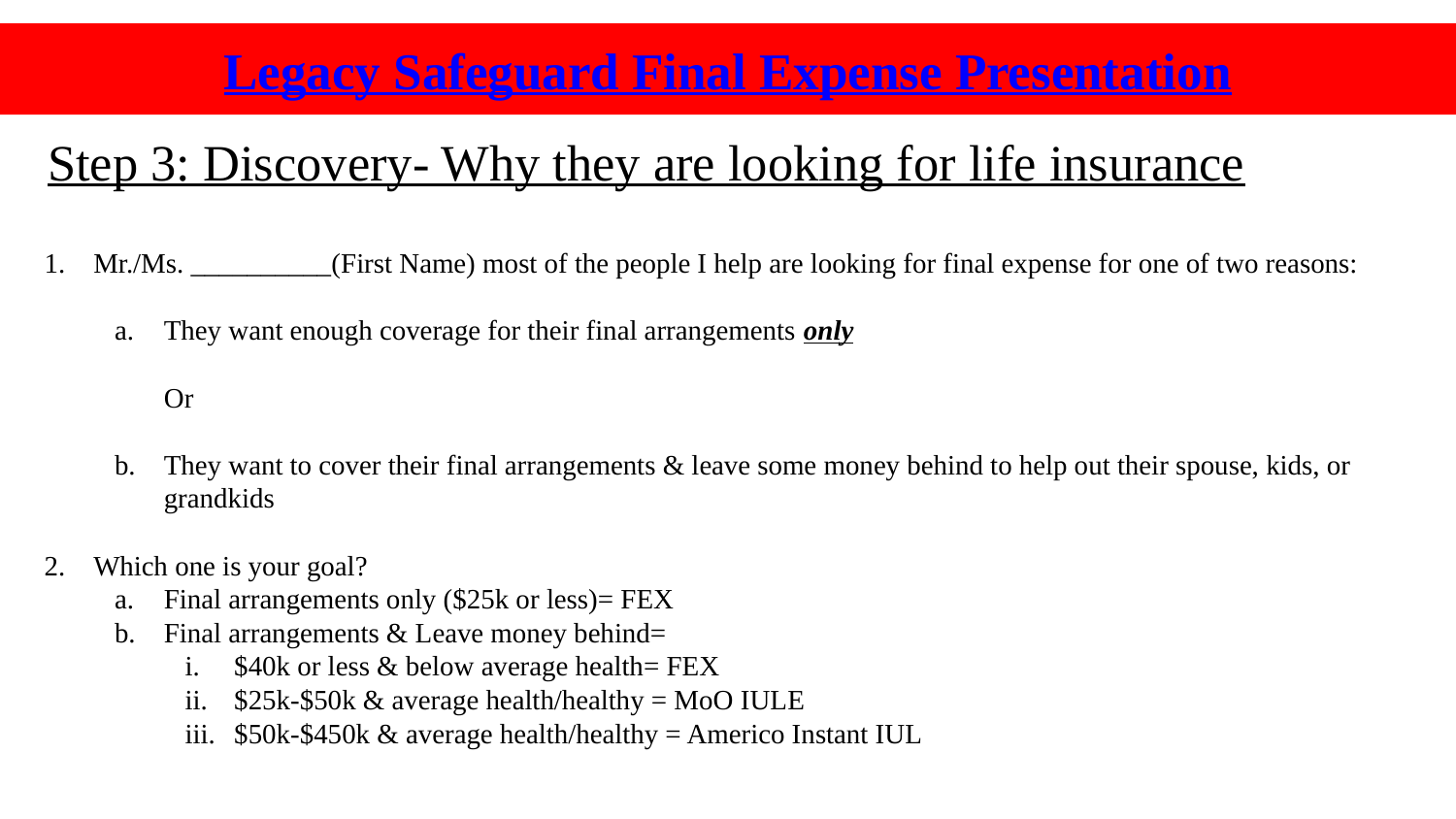

Legacy Safeguard Final Expense Presentation
Step 3: Discovery- Why they are looking for life insurance
# Mr./Ms. __________(First Name) most of the people I help are looking for final expense for one of two reasons:
They want enough coverage for their final arrangements only
Or
They want to cover their final arrangements & leave some money behind to help out their spouse, kids, or grandkids
Which one is your goal?
Final arrangements only ($25k or less)= FEX
Final arrangements & Leave money behind=
$40k or less & below average health= FEX
$25k-$50k & average health/healthy = MoO IULE
$50k-$450k & average health/healthy = Americo Instant IUL